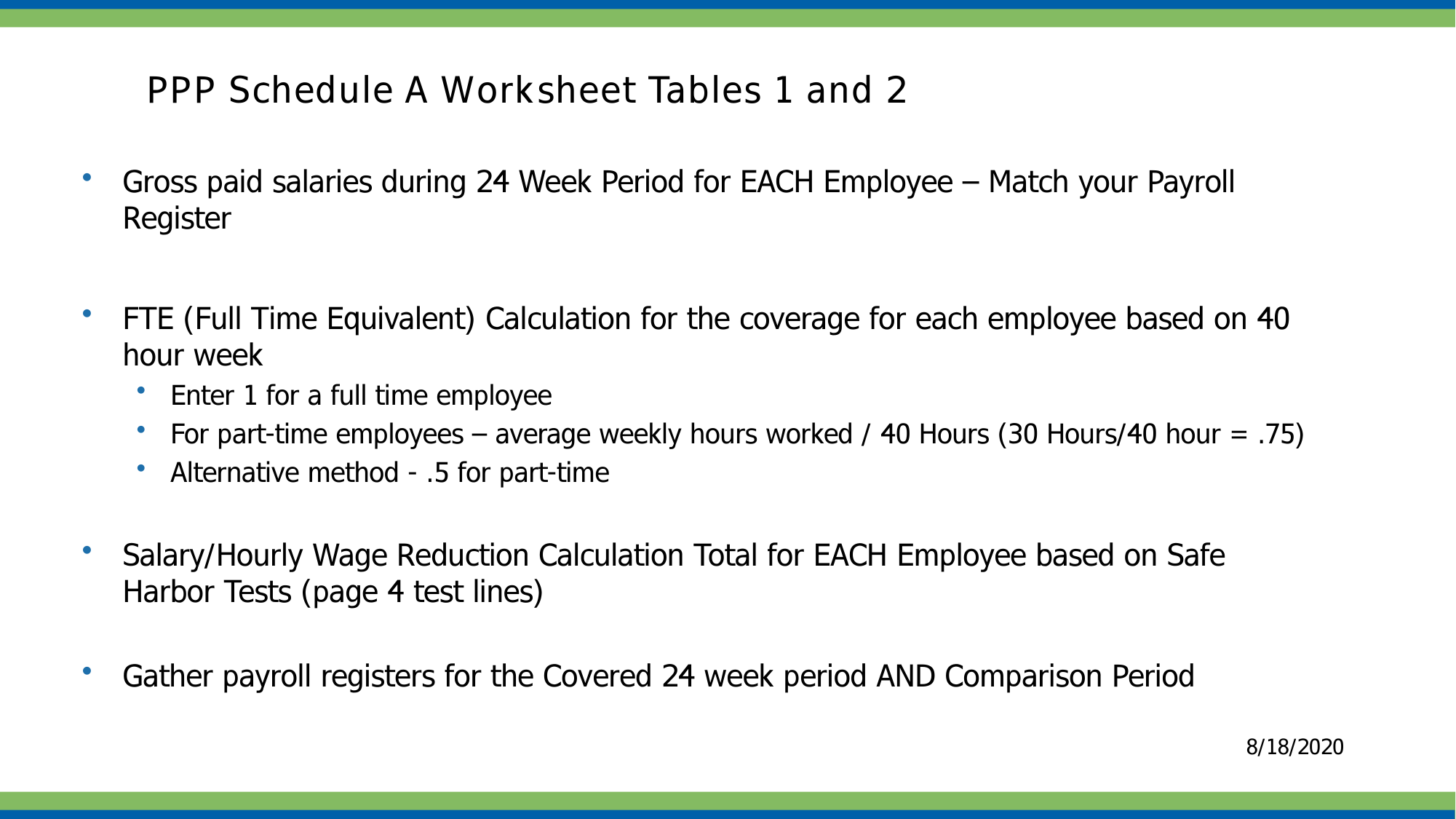

PPP Schedule A Worksheet Tables 1 and 2
Gross paid salaries during 24 Week Period for EACH Employee – Match your Payroll Register

FTE (Full Time Equivalent) Calculation for the coverage for each employee based on 40 hour week
Enter 1 for a full time employee
For part-time employees – average weekly hours worked / 40 Hours (30 Hours/40 hour = .75)
Alternative method - .5 for part-time

Salary/Hourly Wage Reduction Calculation Total for EACH Employee based on Safe Harbor Tests (page 4 test lines)

Gather payroll registers for the Covered 24 week period AND Comparison Period

8/18/2020